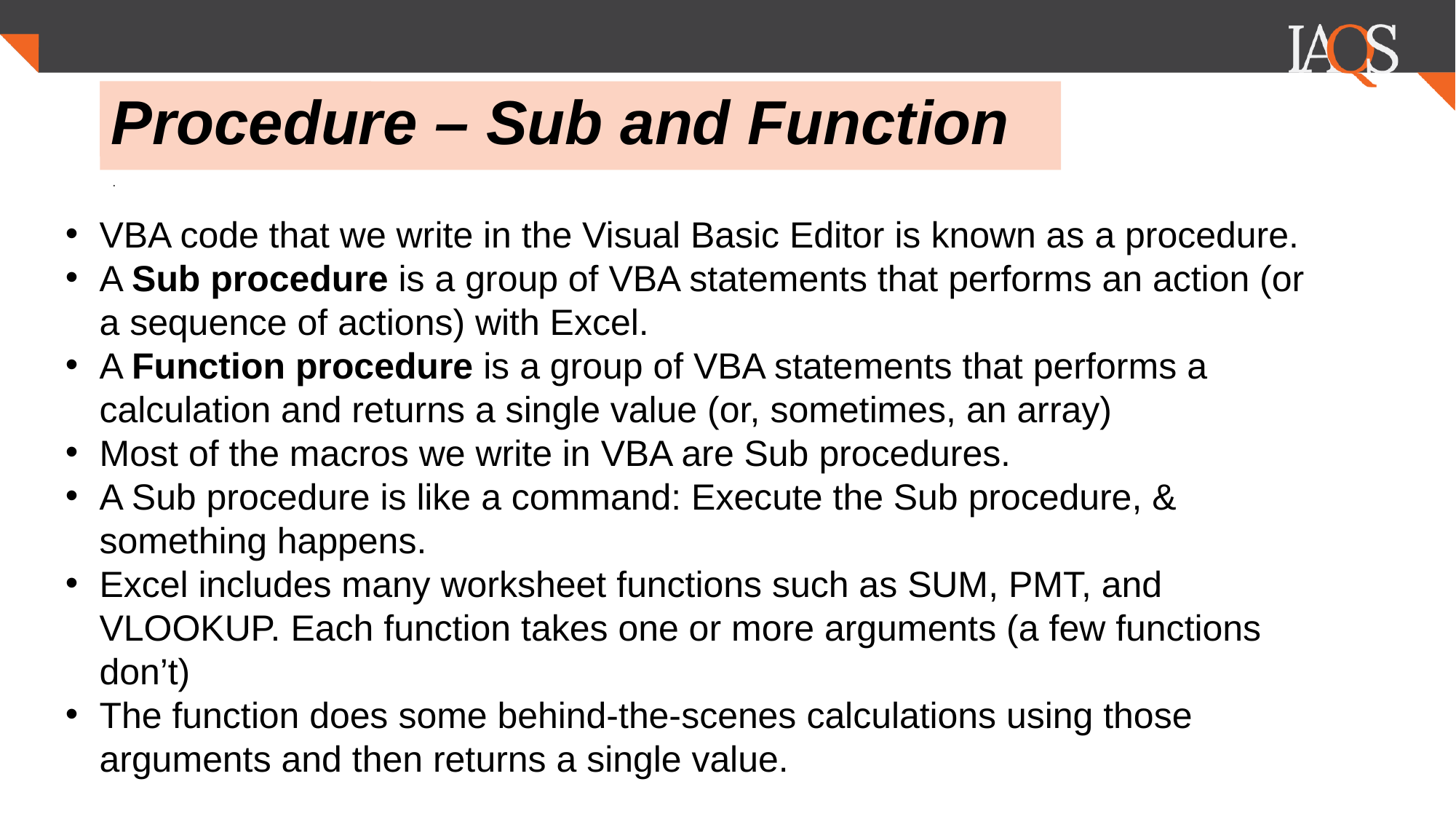

# Procedure – Sub and Function

.

VBA code that we write in the Visual Basic Editor is known as a procedure.
A Sub procedure is a group of VBA statements that performs an action (or a sequence of actions) with Excel.
A Function procedure is a group of VBA statements that performs a calculation and returns a single value (or, sometimes, an array)
Most of the macros we write in VBA are Sub procedures.
A Sub procedure is like a command: Execute the Sub procedure, &  something happens.
Excel includes many worksheet functions such as SUM, PMT, and VLOOKUP. Each function takes one or more arguments (a few functions don’t)
The function does some behind-the-scenes calculations using those arguments and then returns a single value.